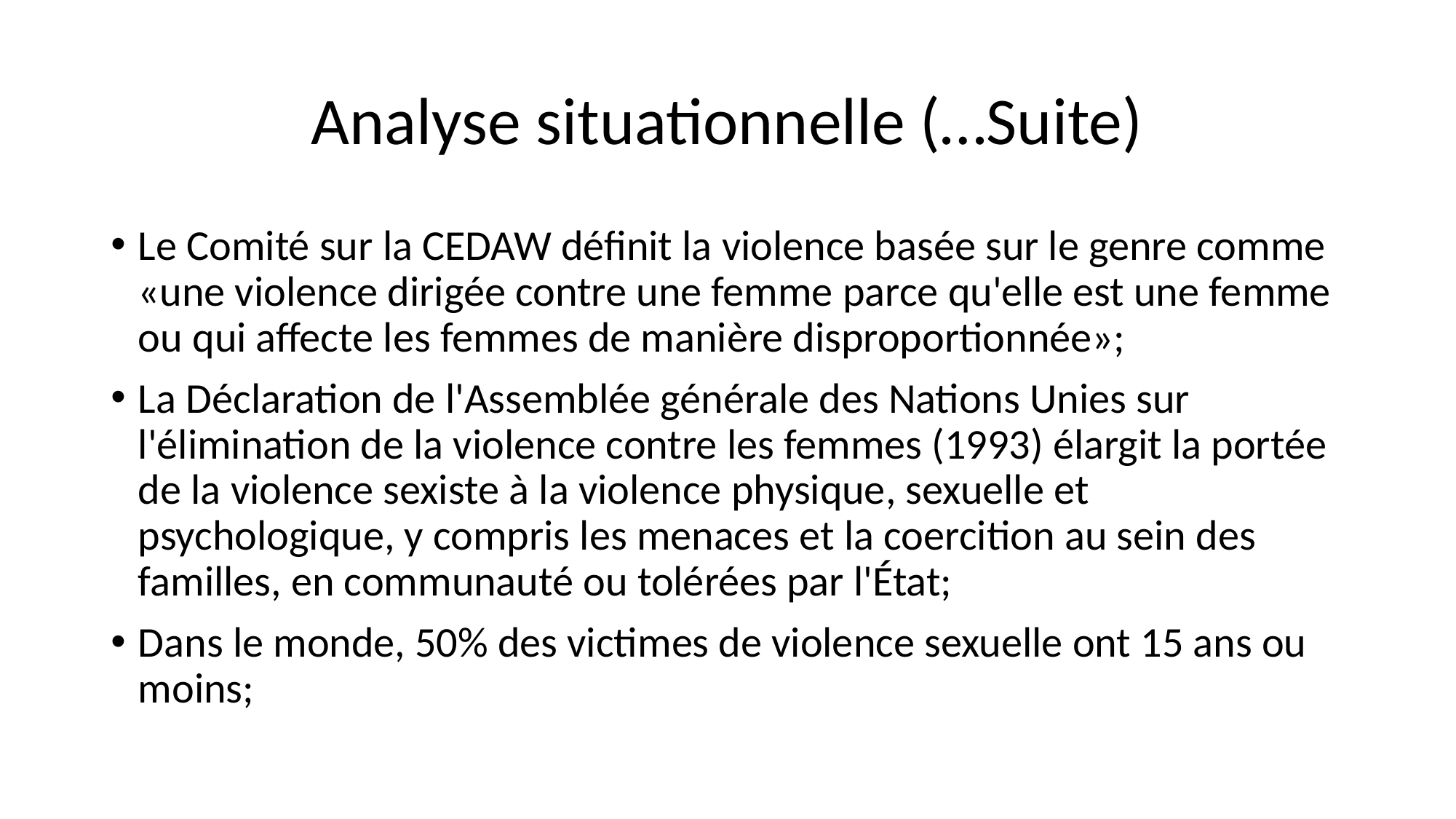

# Analyse situationnelle (…Suite)
Le Comité sur la CEDAW définit la violence basée sur le genre comme «une violence dirigée contre une femme parce qu'elle est une femme ou qui affecte les femmes de manière disproportionnée»;
La Déclaration de l'Assemblée générale des Nations Unies sur l'élimination de la violence contre les femmes (1993) élargit la portée de la violence sexiste à la violence physique, sexuelle et psychologique, y compris les menaces et la coercition au sein des familles, en communauté ou tolérées par l'État;
Dans le monde, 50% des victimes de violence sexuelle ont 15 ans ou moins;